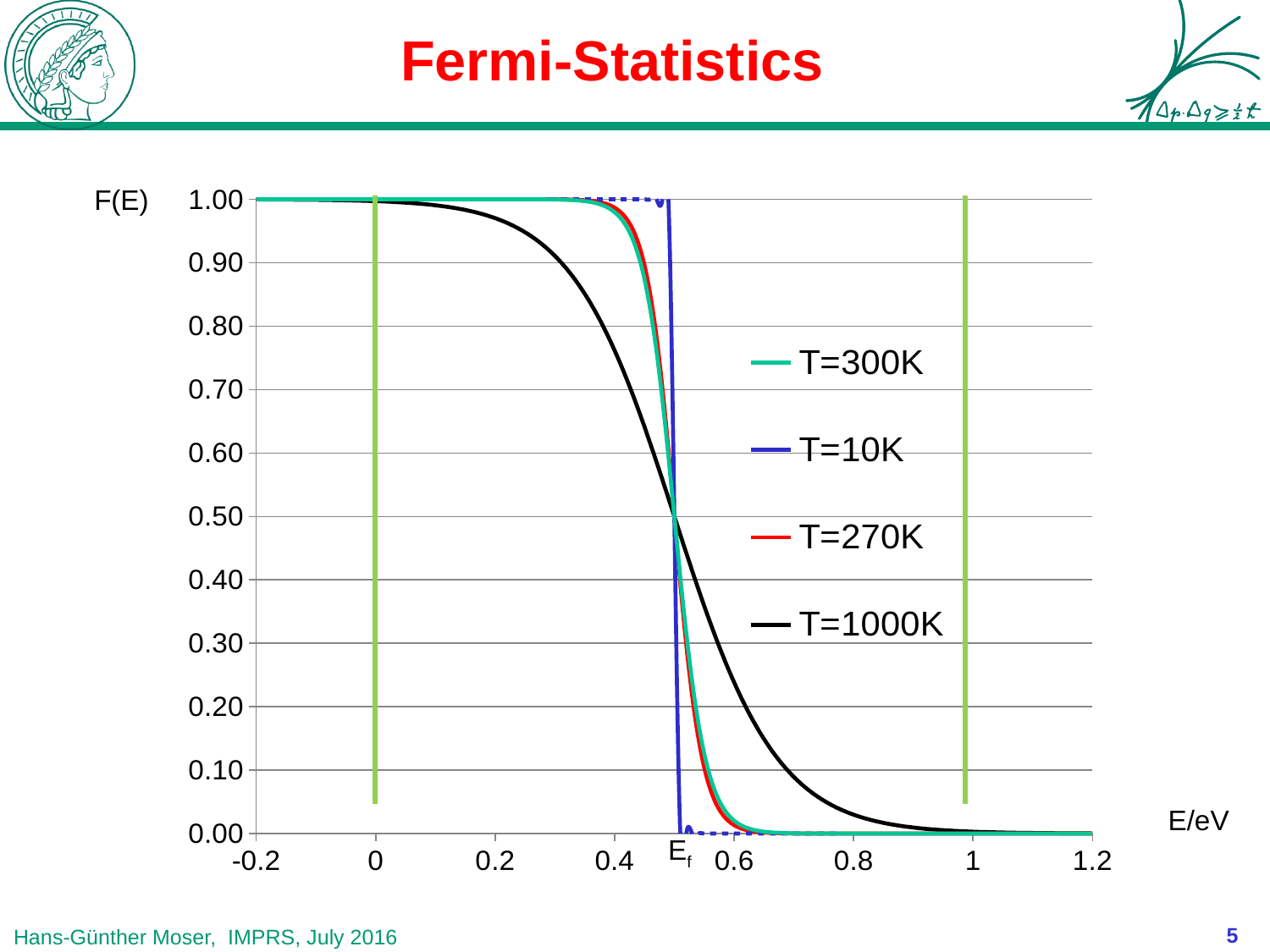

# Fermi-Statistics
F(E)

### Chart

| Category | T=300K | T=10K | T=270K | T=1000K |
|---|---|---|---|---|
E/eV
Ef
5